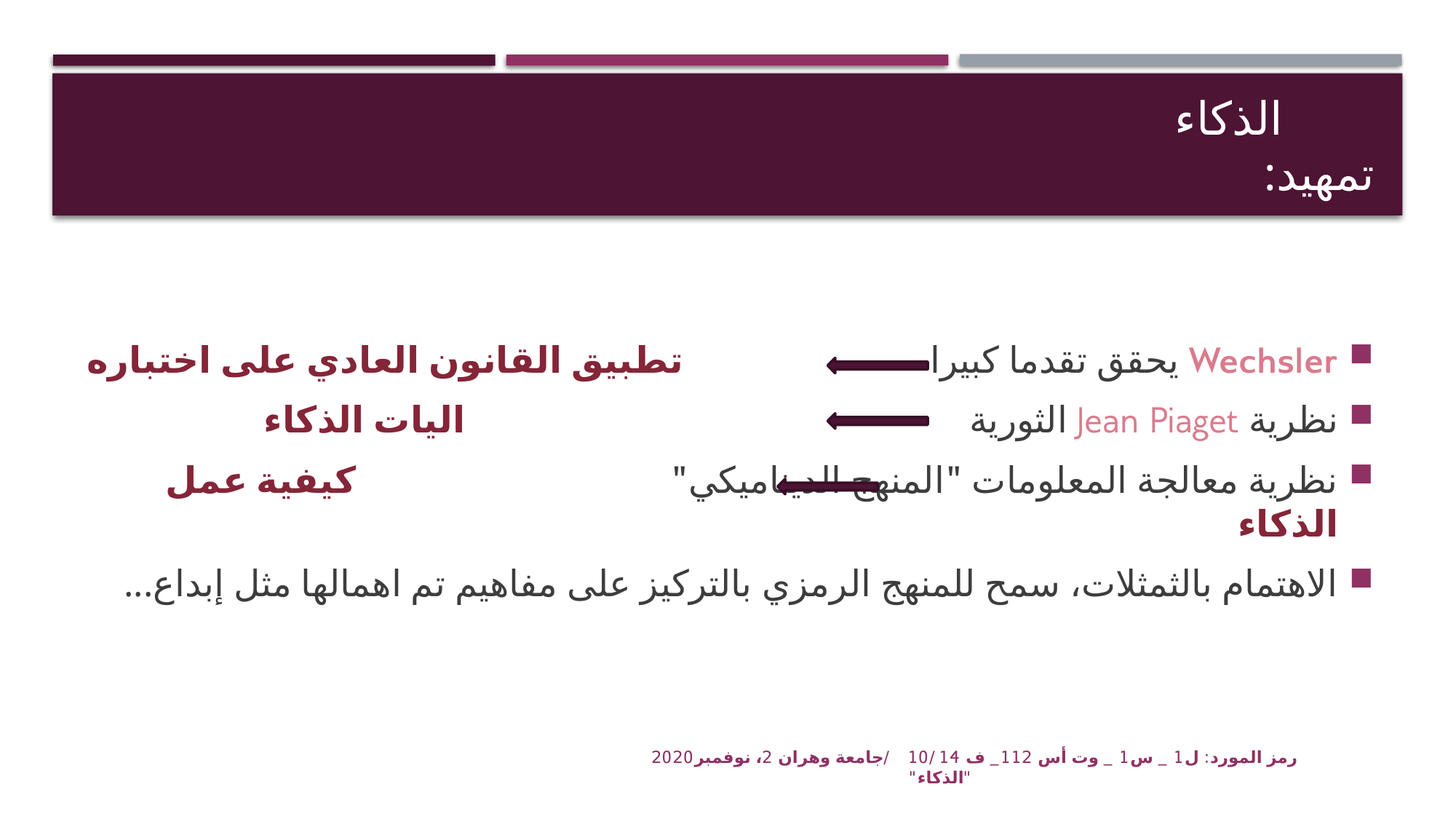

# الذكاء تمهيد:
Wechsler يحقق تقدما كبيرا 				تطبيق القانون العادي على اختباره
نظرية Jean Piaget الثورية 						اليات الذكاء
نظرية معالجة المعلومات "المنهج الديناميكي" 				كيفية عمل الذكاء
الاهتمام بالثمثلات، سمح للمنهج الرمزي بالتركيز على مفاهيم تم اهمالها مثل إبداع...

رمز المورد: ل1 _ س1 _ وت أس 112_ ف 10/14   /جامعة وهران 2، نوفمبر2020                                					                                            "الذكاء"